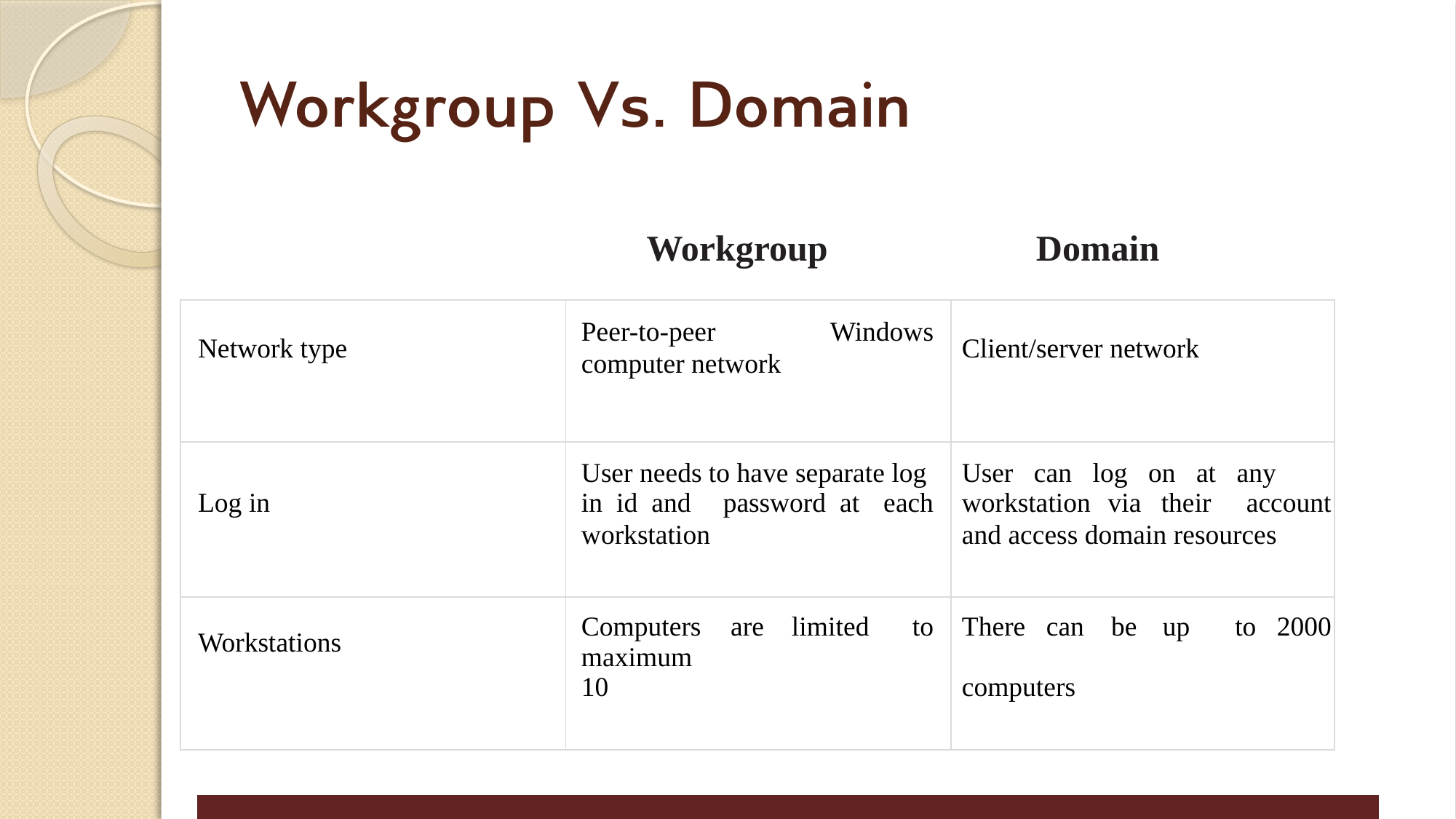

# Workgroup Vs. Domain
|  |  |  |  | Workgroup |  |  |  | Domain |  |  |  |  |
| --- | --- | --- | --- | --- | --- | --- | --- | --- | --- | --- | --- | --- |
|  |  |  |  |  |  |  |  |  |  |  |  |  |
|  | Network type |  |  | Peer-to-peer | Windows |  |  | Client/server network |  |  |  |  |
|  |  |  |  |  |  |  |  |  |  |  |  |  |
|  |  |  |  |  |  |  |  |  |  |  |  |  |
|  |  |  |  | computer network |  |  |  |  |  |  |  |  |
|  |  |  |  |  |  |  |  |  |  |  |  |  |
|  |  |  |  |  |  |  |  |  |  |  |  |  |
|  |  |  |  |  |  |  |  |  |  |  |  |  |
|  |  |  |  |  |  |  |  |  |  |  |  |  |
|  |  |  |  | User needs to have separate log |  |  |  | User can log on at any |  |  |  |  |
|  | Log in |  |  | in id and | password at | each |  | workstation | via | their | account |  |
|  |  |  |  | workstation |  |  |  | and access domain resources |  |  |  |  |
|  |  |  |  |  |  |  |  |  |  |  |  |  |
|  | Workstations |  |  | Computers | are limited | to |  | There can | be | up | to 2000 |  |
|  |  |  |  | maximum 10 |  |  |  | computers |  |  |  |  |
|  |  |  |  |  |  |  |  |  |  |  |  |  |
|  |  |  |  |  |  |  |  |  |  |  |  |  |
|  |  |  |  |  |  |  |  |  |  |  |  |  |
|  |  |  |  |  |  |  |  |  |  |  |  |  |
|  |  |  |  |  |  |  |  |  |  |  |  |  |